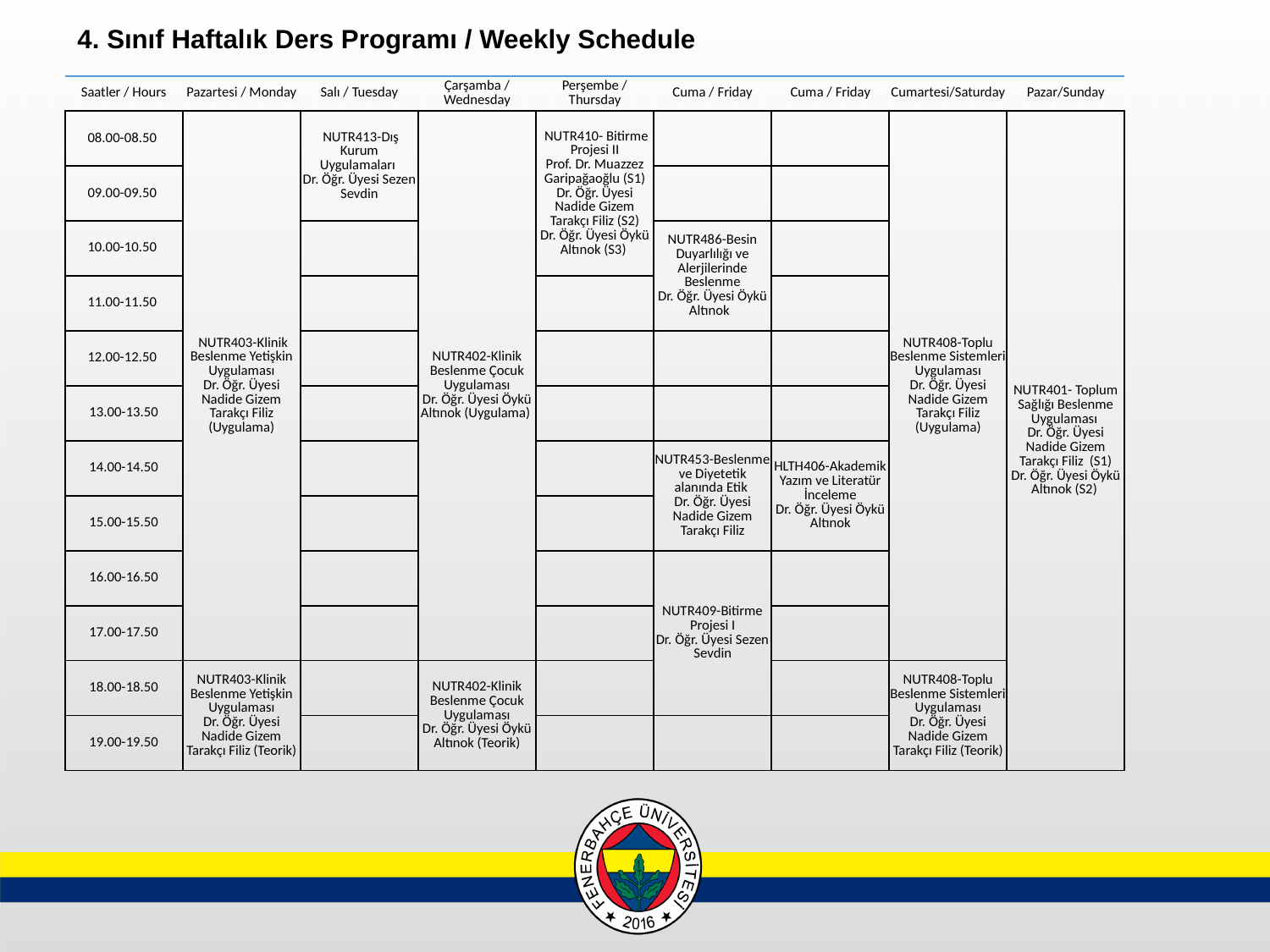

4. Sınıf Haftalık Ders Programı / Weekly Schedule
| Saatler / Hours | Pazartesi / Monday | Salı / Tuesday | Çarşamba / Wednesday | Perşembe / Thursday | Cuma / Friday | Cuma / Friday | Cumartesi/Saturday | Pazar/Sunday |
| --- | --- | --- | --- | --- | --- | --- | --- | --- |
| 08.00-08.50 | NUTR403-Klinik Beslenme Yetişkin Uygulaması Dr. Öğr. Üyesi Nadide Gizem Tarakçı Filiz (Uygulama) | NUTR413-Dış Kurum Uygulamaları Dr. Öğr. Üyesi Sezen Sevdin | NUTR402-Klinik Beslenme Çocuk Uygulaması Dr. Öğr. Üyesi Öykü Altınok (Uygulama) | NUTR410- Bitirme Projesi II Prof. Dr. Muazzez Garipağaoğlu (S1) Dr. Öğr. Üyesi Nadide Gizem Tarakçı Filiz (S2) Dr. Öğr. Üyesi Öykü Altınok (S3) |  |  | NUTR408-Toplu Beslenme Sistemleri Uygulaması Dr. Öğr. Üyesi Nadide Gizem Tarakçı Filiz (Uygulama) | NUTR401- Toplum Sağlığı Beslenme Uygulaması Dr. Öğr. Üyesi Nadide Gizem Tarakçı Filiz (S1) Dr. Öğr. Üyesi Öykü Altınok (S2) |
| 09.00-09.50 |  |  |  |  |  |  |  |  |
| 10.00-10.50 |  |  |  |  | NUTR486-Besin Duyarlılığı ve Alerjilerinde Beslenme Dr. Öğr. Üyesi Öykü Altınok |  |  |  |
| 11.00-11.50 |  |  |  |  |  |  |  |  |
| 12.00-12.50 |  |  |  |  |  |  |  |  |
| 13.00-13.50 |  |  |  |  |  |  |  |  |
| 14.00-14.50 |  |  |  |  | NUTR453-Beslenme ve Diyetetik alanında Etik Dr. Öğr. Üyesi Nadide Gizem Tarakçı Filiz | HLTH406-Akademik Yazım ve Literatür İnceleme Dr. Öğr. Üyesi Öykü Altınok |  |  |
| 15.00-15.50 |  |  |  |  |  |  |  |  |
| 16.00-16.50 |  |  |  |  | NUTR409-Bitirme Projesi I Dr. Öğr. Üyesi Sezen Sevdin |  |  |  |
| 17.00-17.50 |  |  |  |  |  |  |  |  |
| 18.00-18.50 | NUTR403-Klinik Beslenme Yetişkin Uygulaması Dr. Öğr. Üyesi Nadide Gizem Tarakçı Filiz (Teorik) |  | NUTR402-Klinik Beslenme Çocuk Uygulaması Dr. Öğr. Üyesi Öykü Altınok (Teorik) |  |  |  | NUTR408-Toplu Beslenme Sistemleri Uygulaması Dr. Öğr. Üyesi Nadide Gizem Tarakçı Filiz (Teorik) |  |
| 19.00-19.50 |  |  |  |  |  |  |  |  |